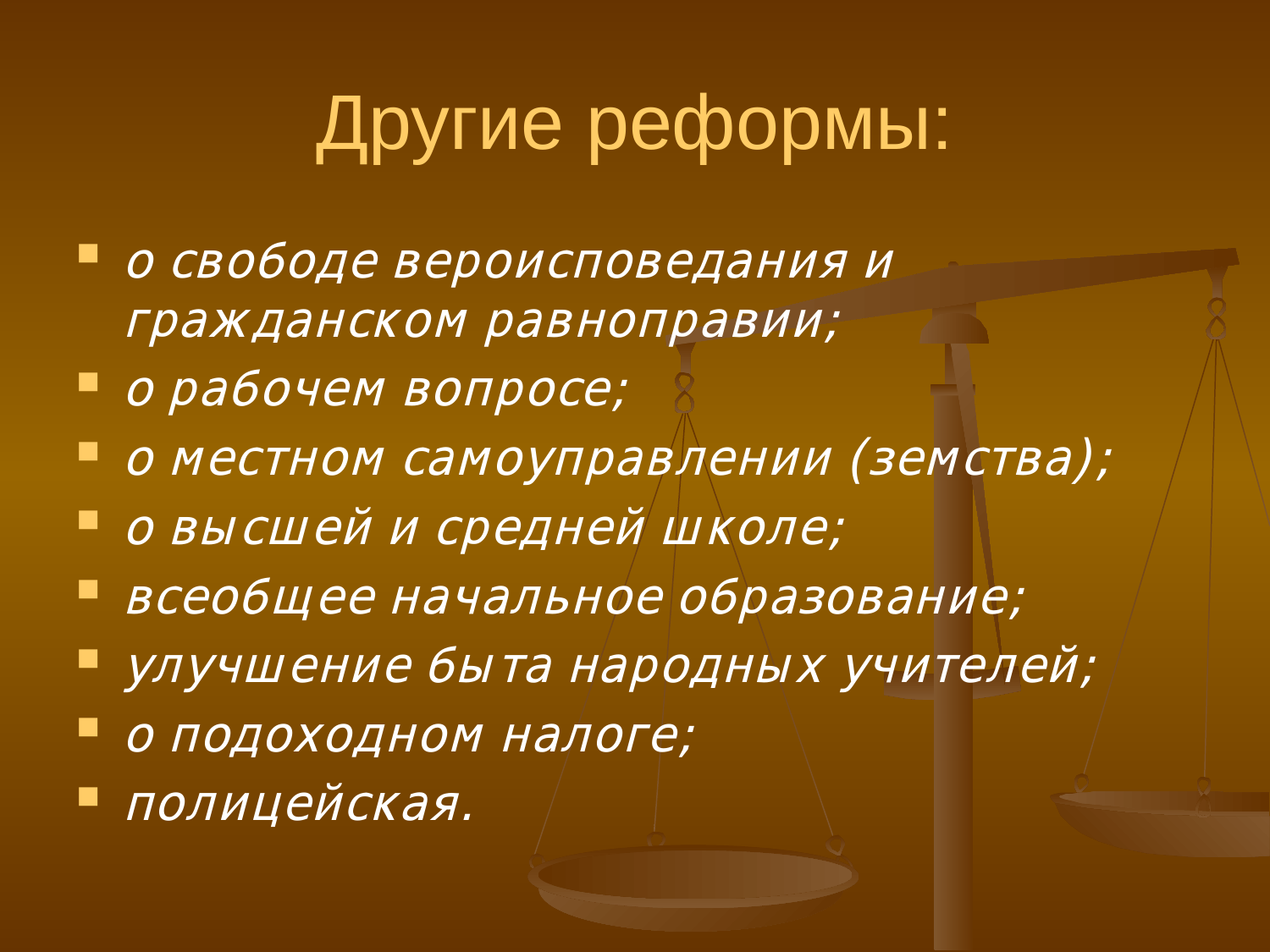

# Другие реформы:
о свободе вероисповедания и гражданском равноправии;
о рабочем вопросе;
о местном самоуправлении (земства);
о высшей и средней школе;
всеобщее начальное образование;
улучшение быта народных учителей;
о подоходном налоге;
полицейская.